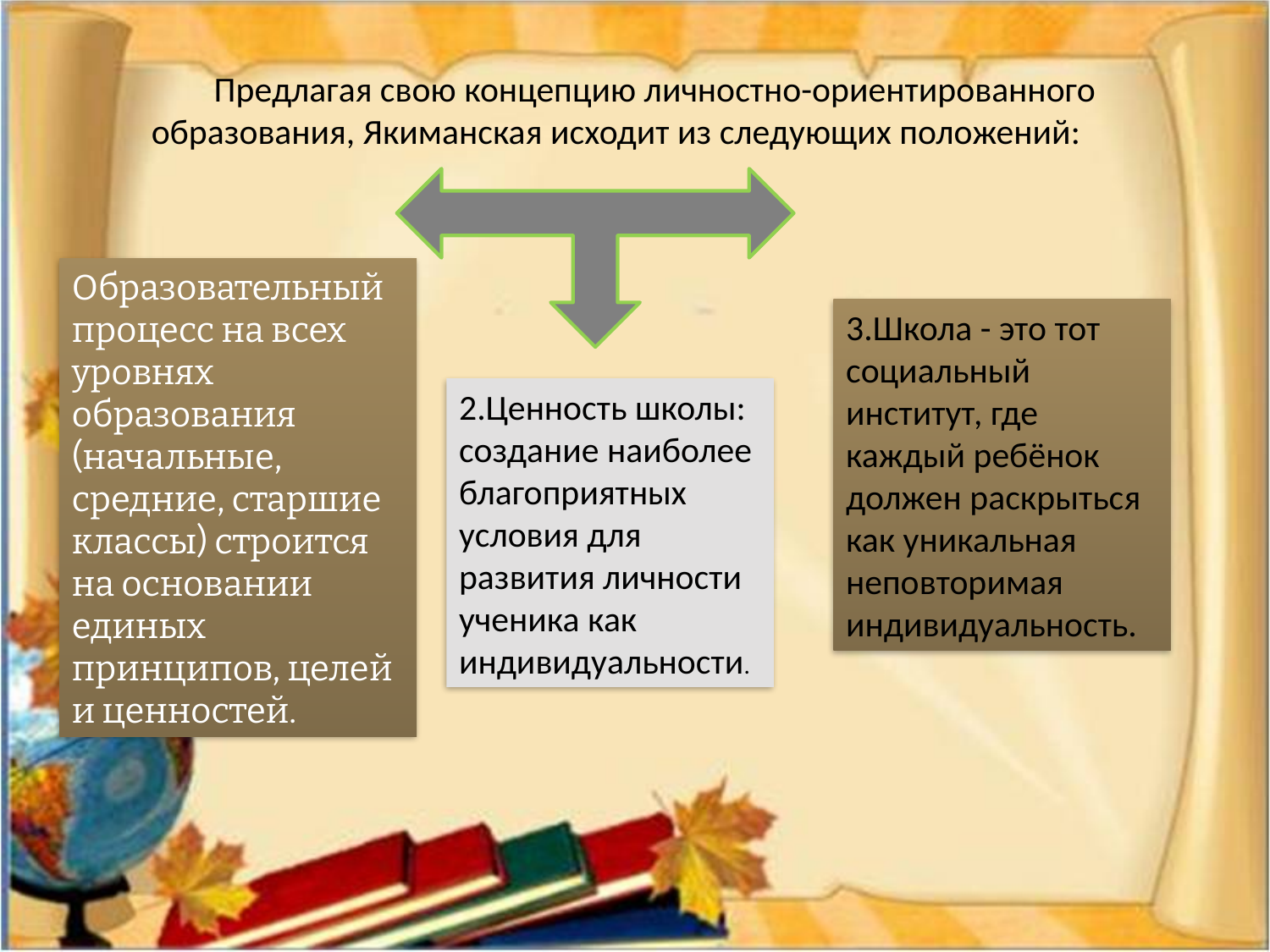

Предлагая свою концепцию личностно-ориентированного образования, Якиманская исходит из следующих положений:

Образовательный процесс на всех уровнях образования (начальные, средние, старшие классы) строится на основании единых принципов, целей и ценностей.
3.Школа - это тот социальный институт, где каждый ребёнок должен раскрыться как уникальная неповторимая индивидуальность.
2.Ценность школы: создание наиболее благоприятных условия для развития личности ученика как индивидуальности.